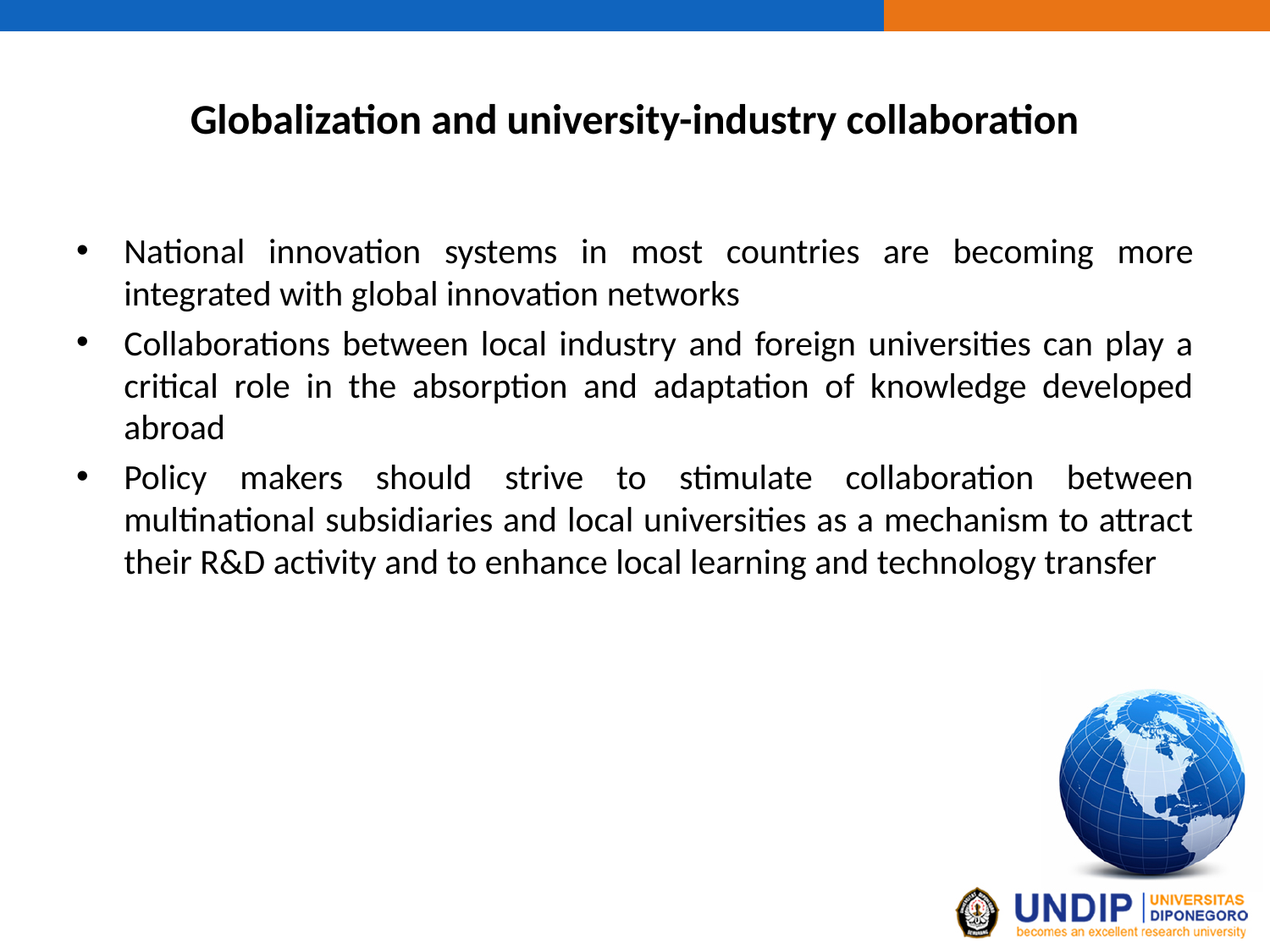

# Globalization and university-industry collaboration
National innovation systems in most countries are becoming more integrated with global innovation networks
Collaborations between local industry and foreign universities can play a critical role in the absorption and adaptation of knowledge developed abroad
Policy makers should strive to stimulate collaboration between multinational subsidiaries and local universities as a mechanism to attract their R&D activity and to enhance local learning and technology transfer